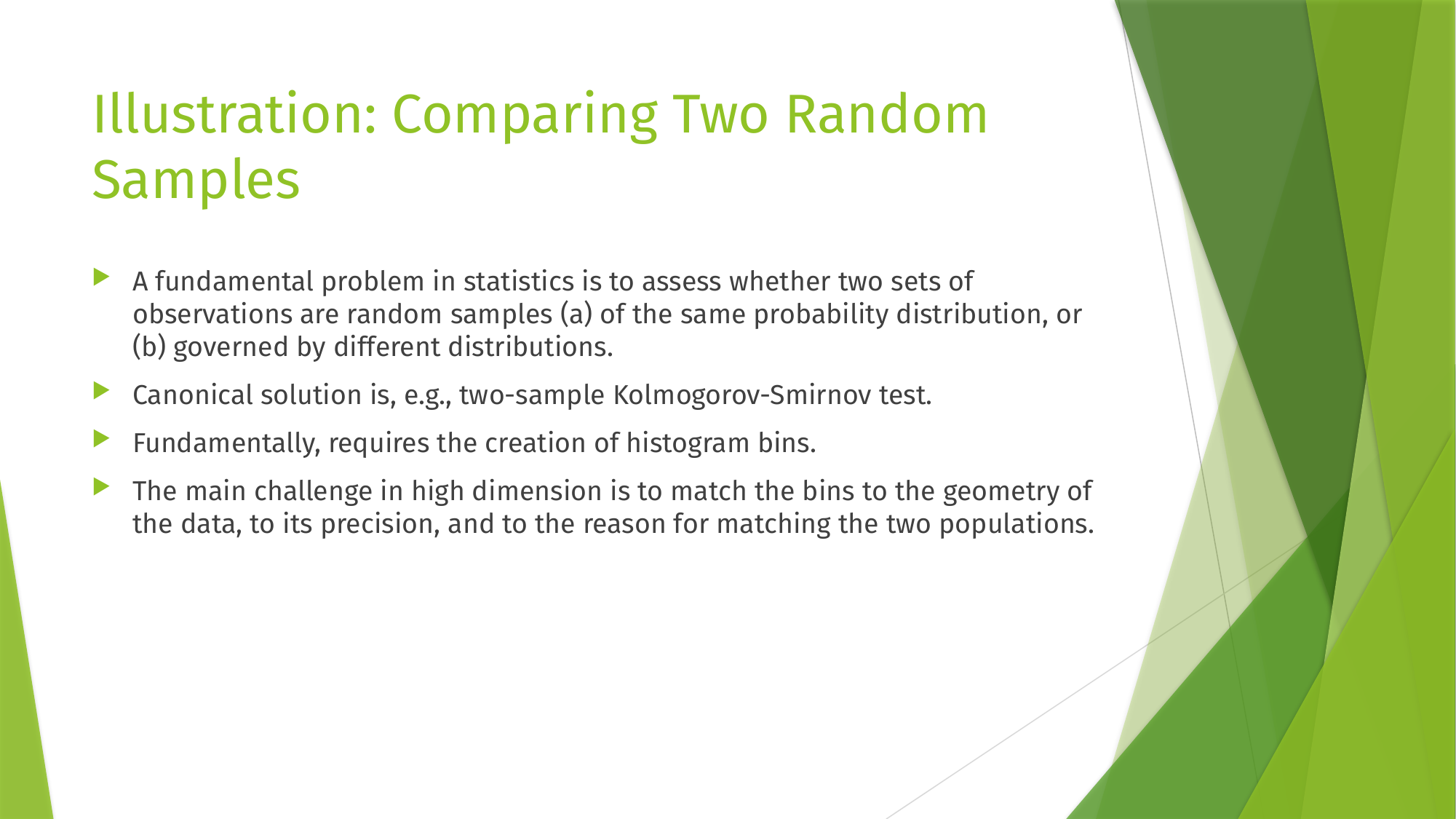

# Illustration: Comparing Two Random Samples
A fundamental problem in statistics is to assess whether two sets of observations are random samples (a) of the same probability distribution, or (b) governed by different distributions.
Canonical solution is, e.g., two-sample Kolmogorov-Smirnov test.
Fundamentally, requires the creation of histogram bins.
The main challenge in high dimension is to match the bins to the geometry of the data, to its precision, and to the reason for matching the two populations.